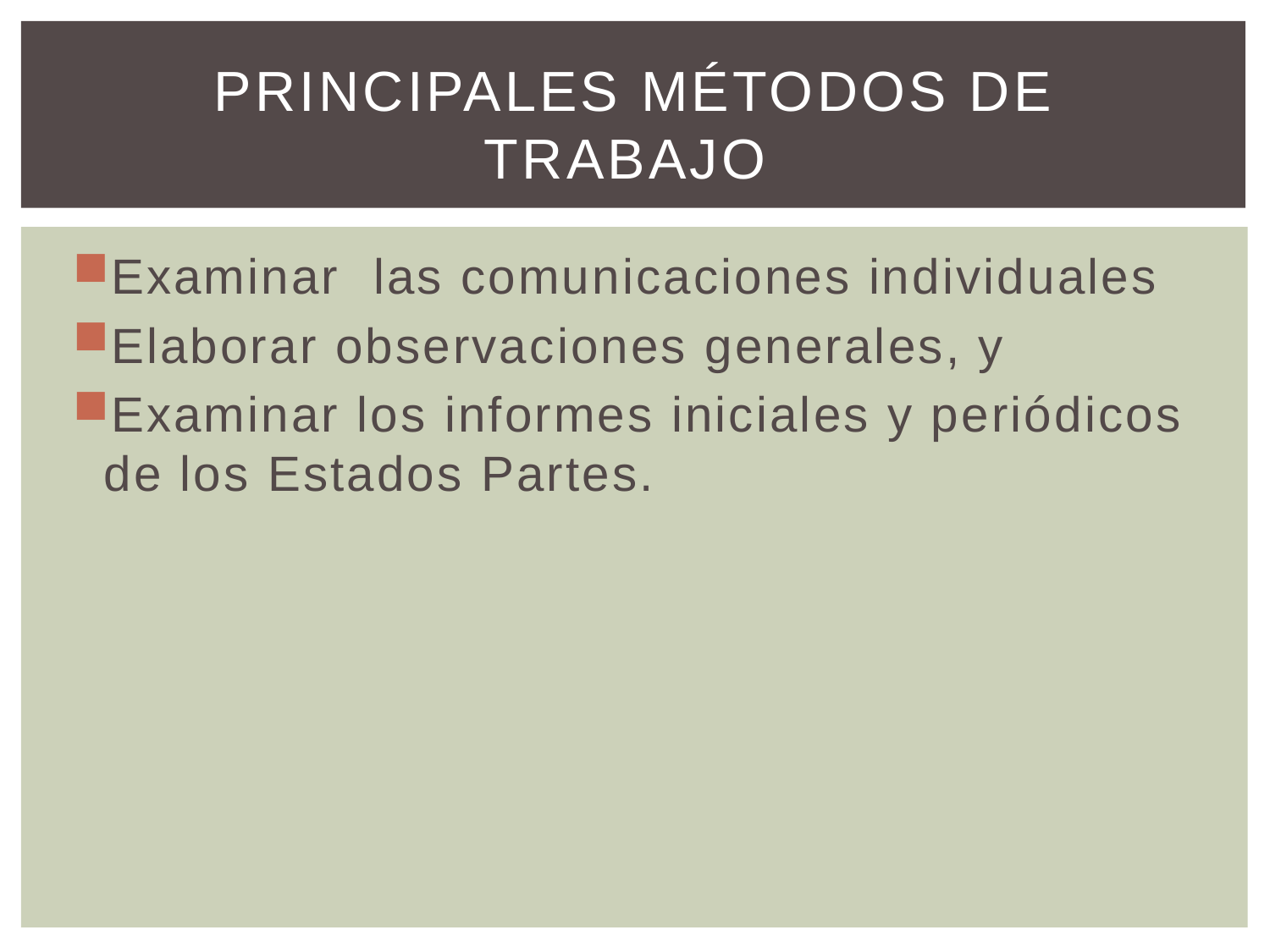

# PRINCIPALES MÉtodos de Trabajo
Examinar  las comunicaciones individuales
Elaborar observaciones generales, y
Examinar los informes iniciales y periódicos de los Estados Partes.